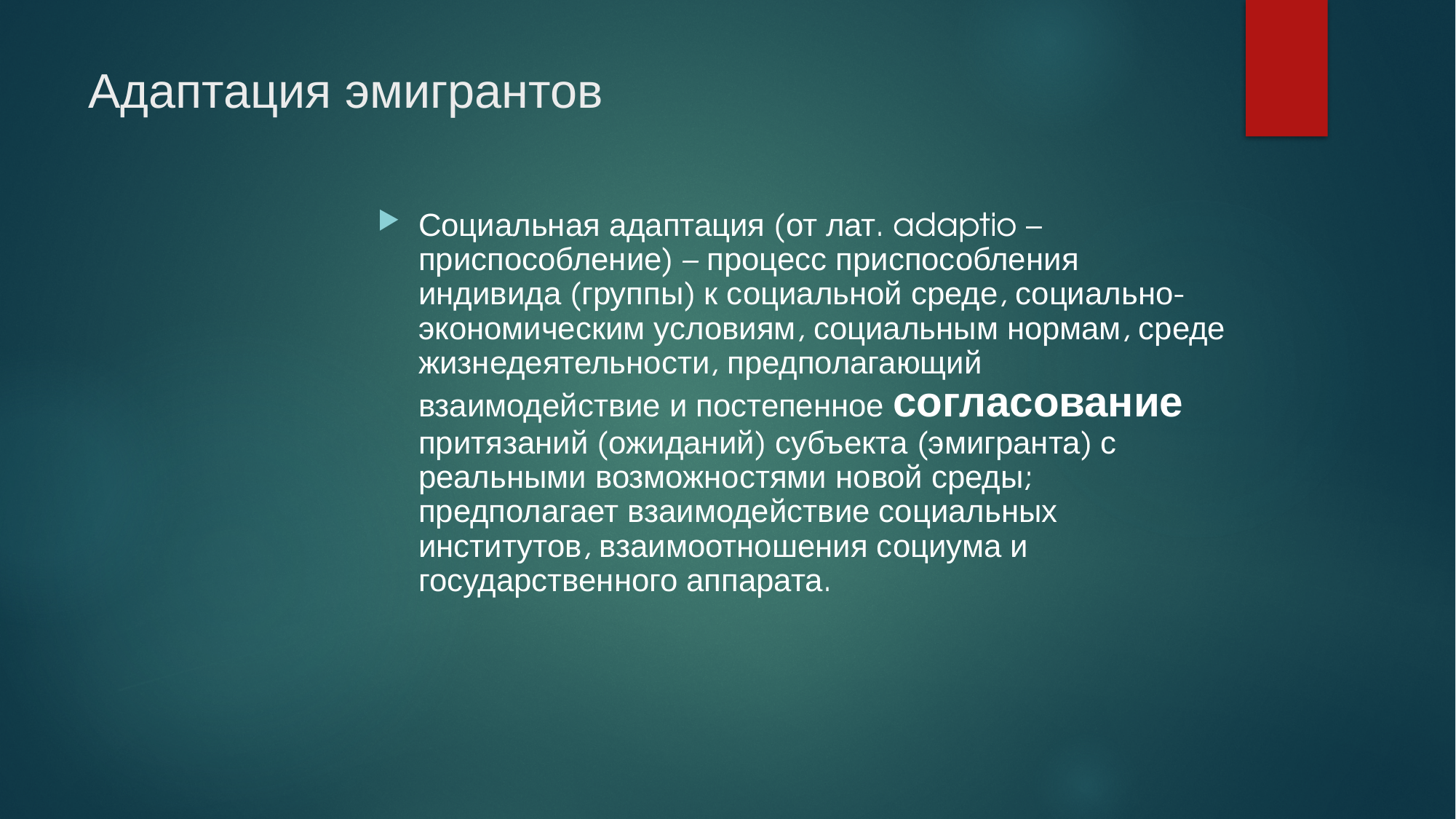

# Адаптация эмигрантов
Социальная адаптация (от лат. adaptio – приспособление) – процесс приспособления индивида (группы) к социальной среде, социально-экономическим условиям, социальным нормам, среде жизнедеятельности, предполагающий взаимодействие и постепенное согласование притязаний (ожиданий) субъекта (эмигранта) с реальными возможностями новой среды; предполагает взаимодействие социальных институтов, взаимоотношения социума и государственного аппарата.